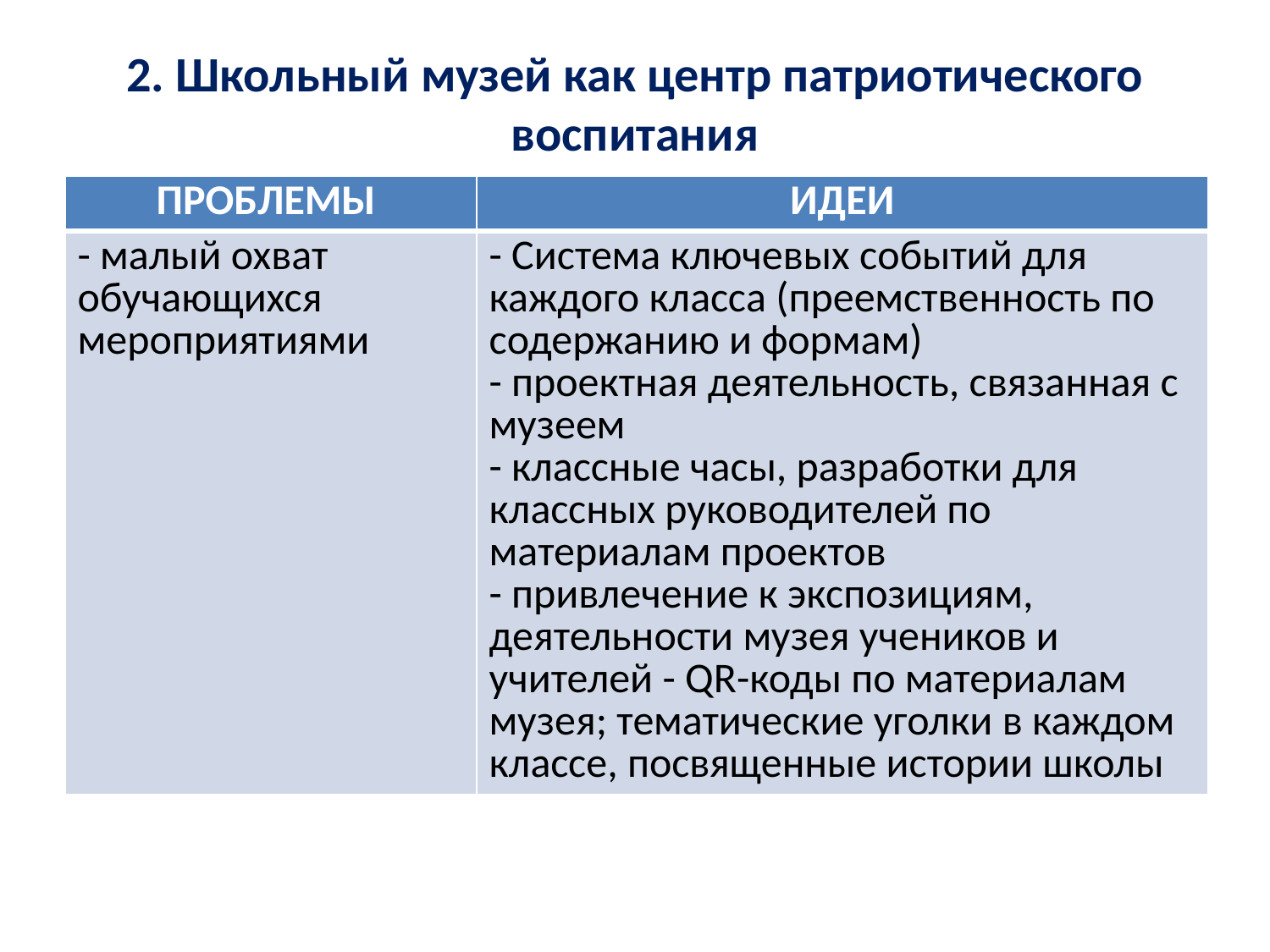

# 2. Школьный музей как центр патриотического воспитания
| ПРОБЛЕМЫ | ИДЕИ |
| --- | --- |
| - малый охват обучающихся мероприятиями | - Система ключевых событий для каждого класса (преемственность по содержанию и формам) - проектная деятельность, связанная с музеем - классные часы, разработки для классных руководителей по материалам проектов - привлечение к экспозициям, деятельности музея учеников и учителей - QR-коды по материалам музея; тематические уголки в каждом классе, посвященные истории школы |